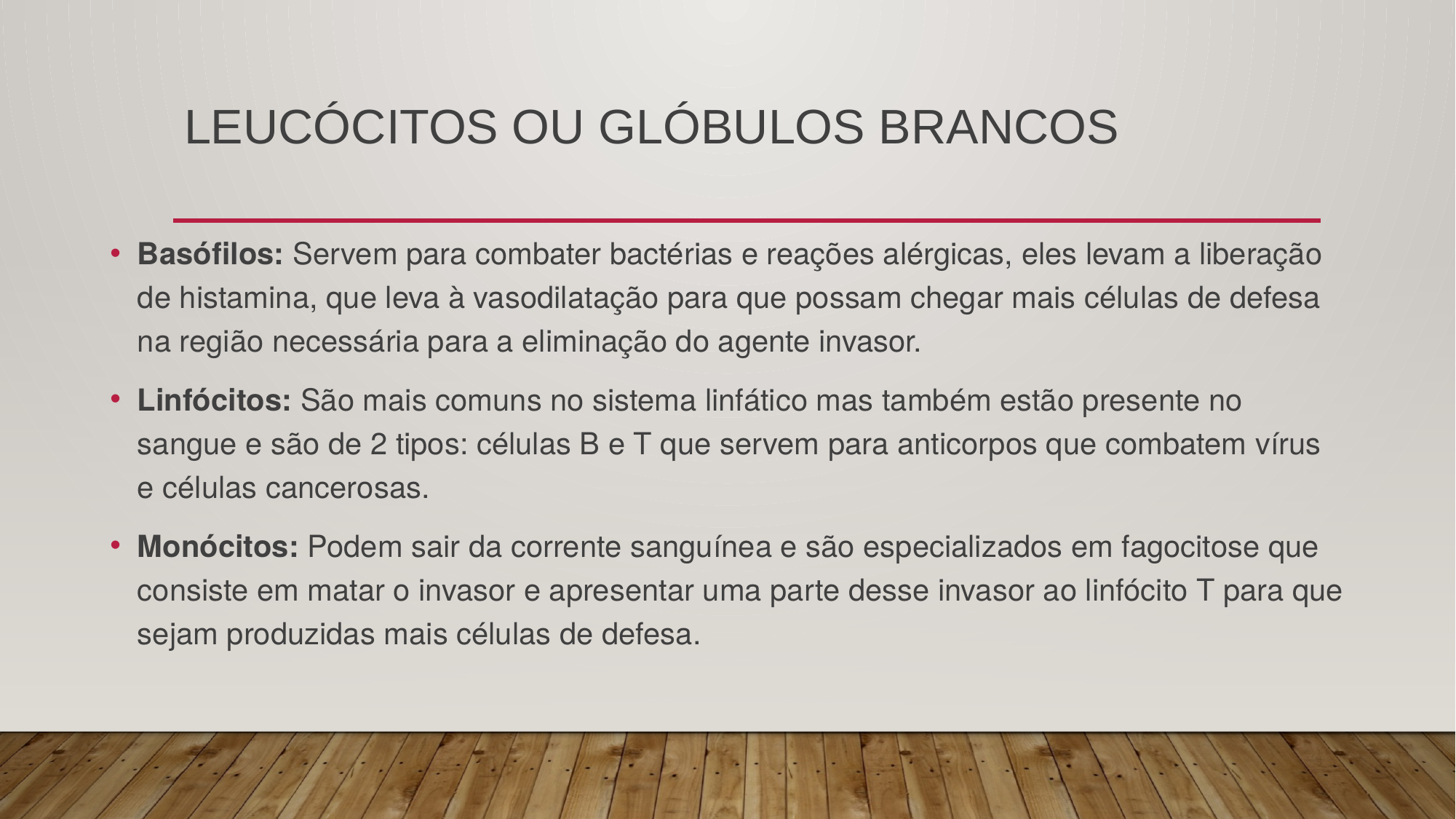

# Leucócitos ou glóbulos brancos
Basófilos: Servem para combater bactérias e reações alérgicas, eles levam a liberação de histamina, que leva à vasodilatação para que possam chegar mais células de defesa na região necessária para a eliminação do agente invasor.
Linfócitos: São mais comuns no sistema linfático mas também estão presente no sangue e são de 2 tipos: células B e T que servem para anticorpos que combatem vírus e células cancerosas.
Monócitos: Podem sair da corrente sanguínea e são especializados em fagocitose que consiste em matar o invasor e apresentar uma parte desse invasor ao linfócito T para que sejam produzidas mais células de defesa.